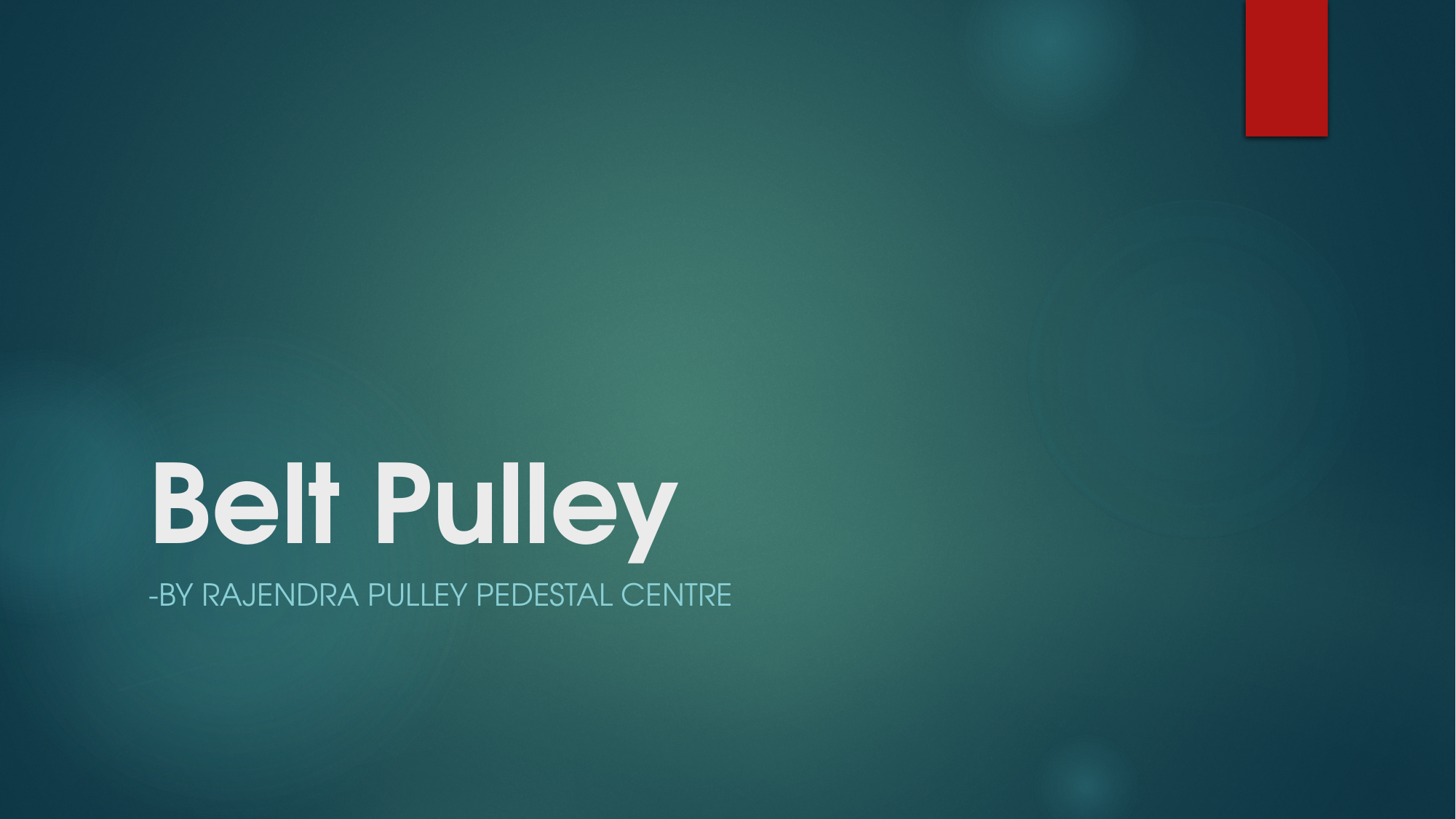

# Belt Pulley
-By Rajendra Pulley Pedestal Centre